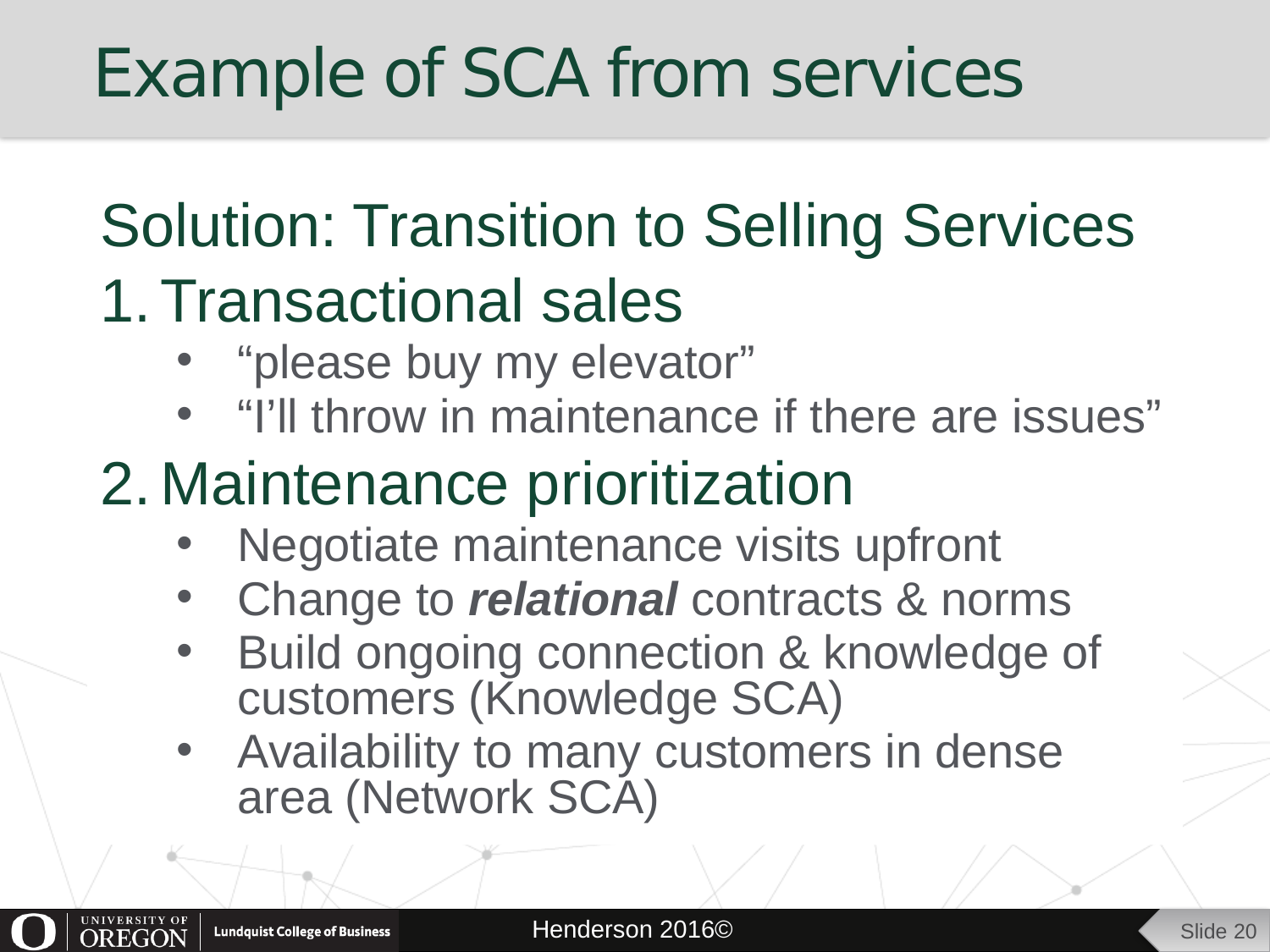

# Example of SCA from services
Solution: Transition to Selling Services
Transactional sales
“please buy my elevator”
“I’ll throw in maintenance if there are issues”
Maintenance prioritization
Negotiate maintenance visits upfront
Change to relational contracts & norms
Build ongoing connection & knowledge of customers (Knowledge SCA)
Availability to many customers in dense area (Network SCA)
Slide 20
Henderson 2016©